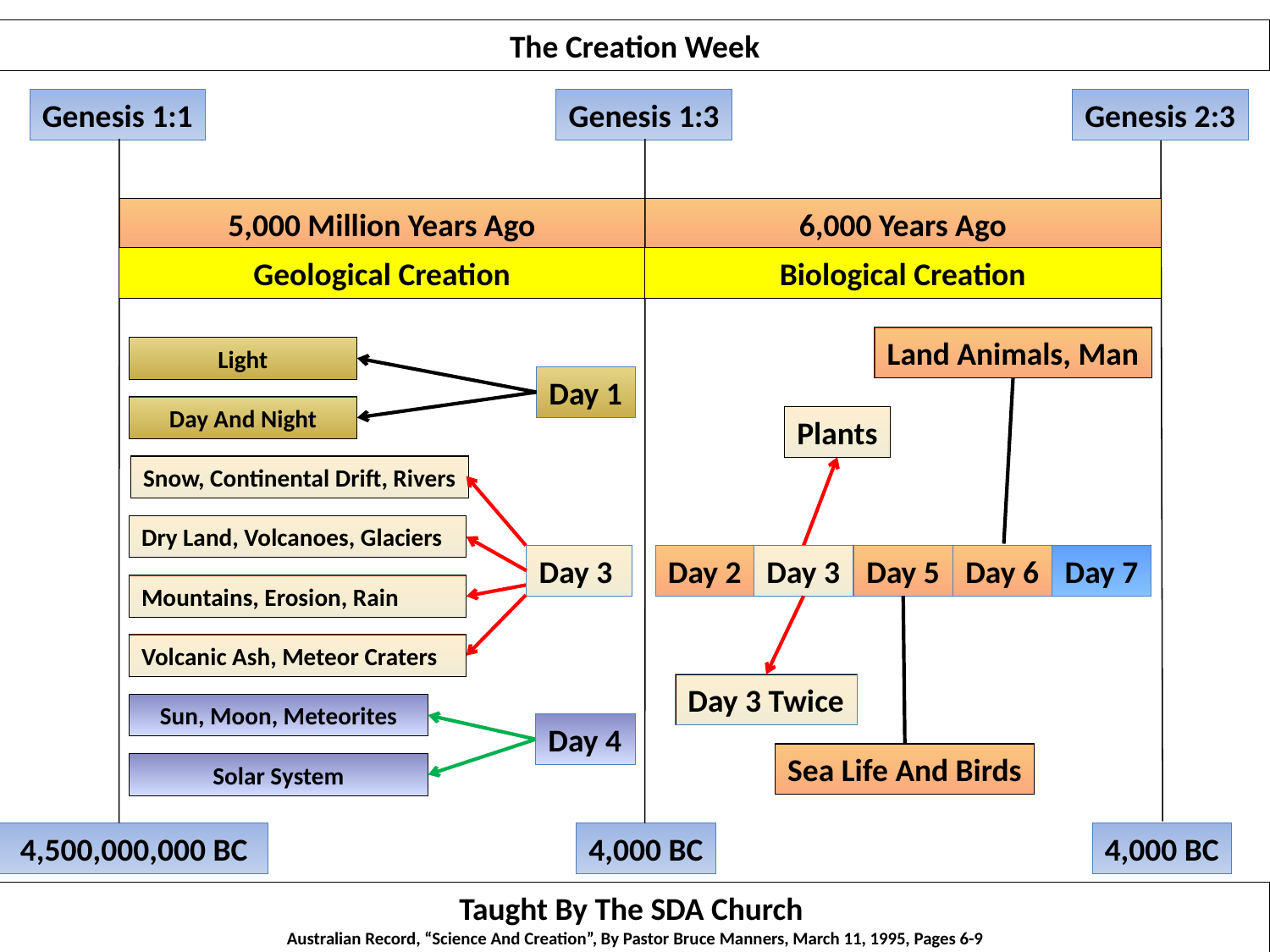

The Creation Week
Genesis 1:1
Genesis 1:3
Genesis 2:3
5,000 Million Years Ago
6,000 Years Ago
Geological Creation
Biological Creation
Land Animals, Man
Light
Day 1
Day And Night
Plants
Snow, Continental Drift, Rivers
Dry Land, Volcanoes, Glaciers
Day 3
Day 2
Day 3
Day 5
Day 6
Day 7
Mountains, Erosion, Rain
Volcanic Ash, Meteor Craters
Day 3 Twice
Sun, Moon, Meteorites
Day 4
Sea Life And Birds
Solar System
4,500,000,000 BC
4,000 BC
4,000 BC
Taught By The SDA Church
Australian Record, “Science And Creation”, By Pastor Bruce Manners, March 11, 1995, Pages 6-9